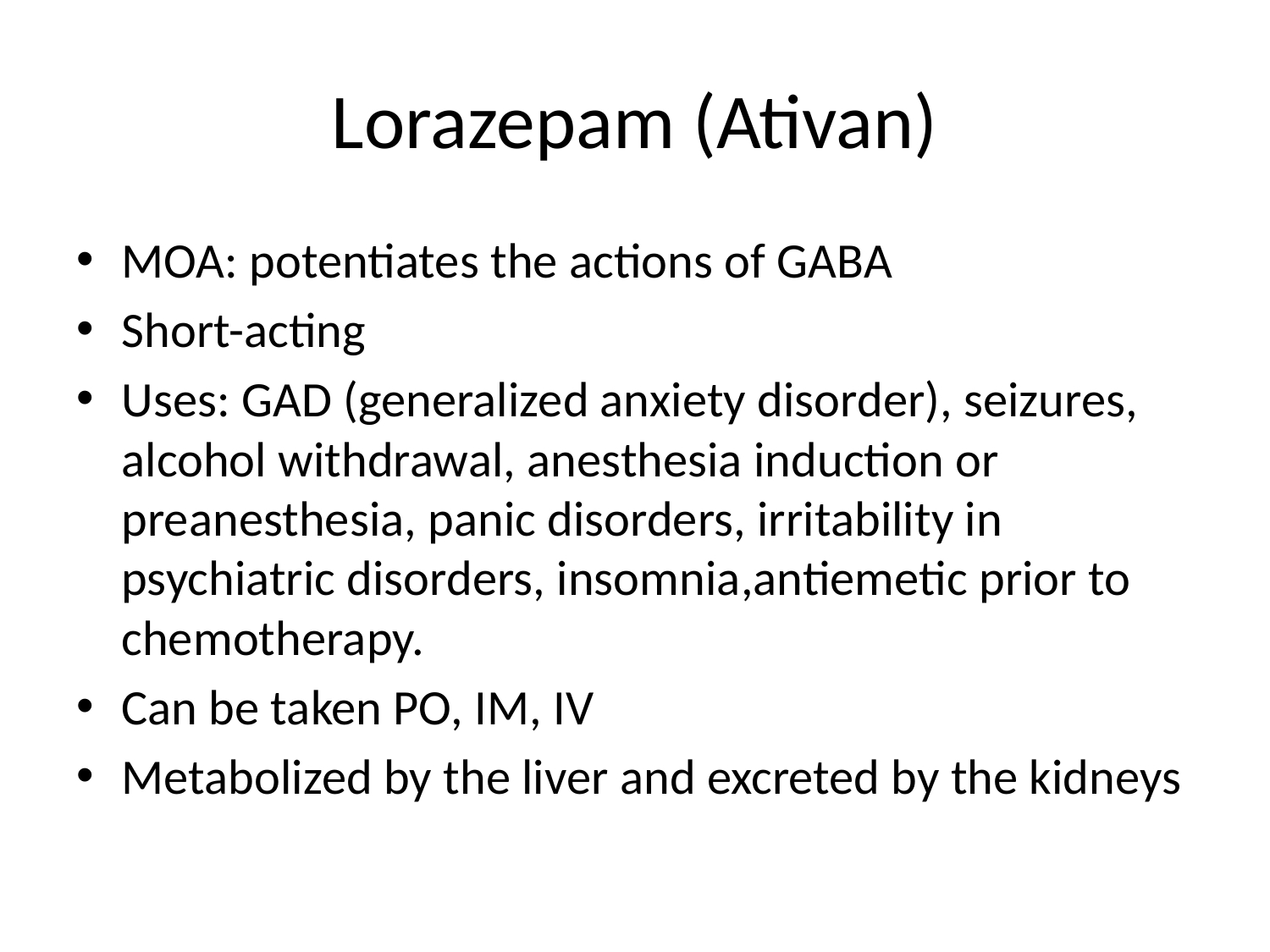

# Lorazepam (Ativan)
MOA: potentiates the actions of GABA
Short-acting
Uses: GAD (generalized anxiety disorder), seizures, alcohol withdrawal, anesthesia induction or preanesthesia, panic disorders, irritability in psychiatric disorders, insomnia,antiemetic prior to chemotherapy.
Can be taken PO, IM, IV
Metabolized by the liver and excreted by the kidneys